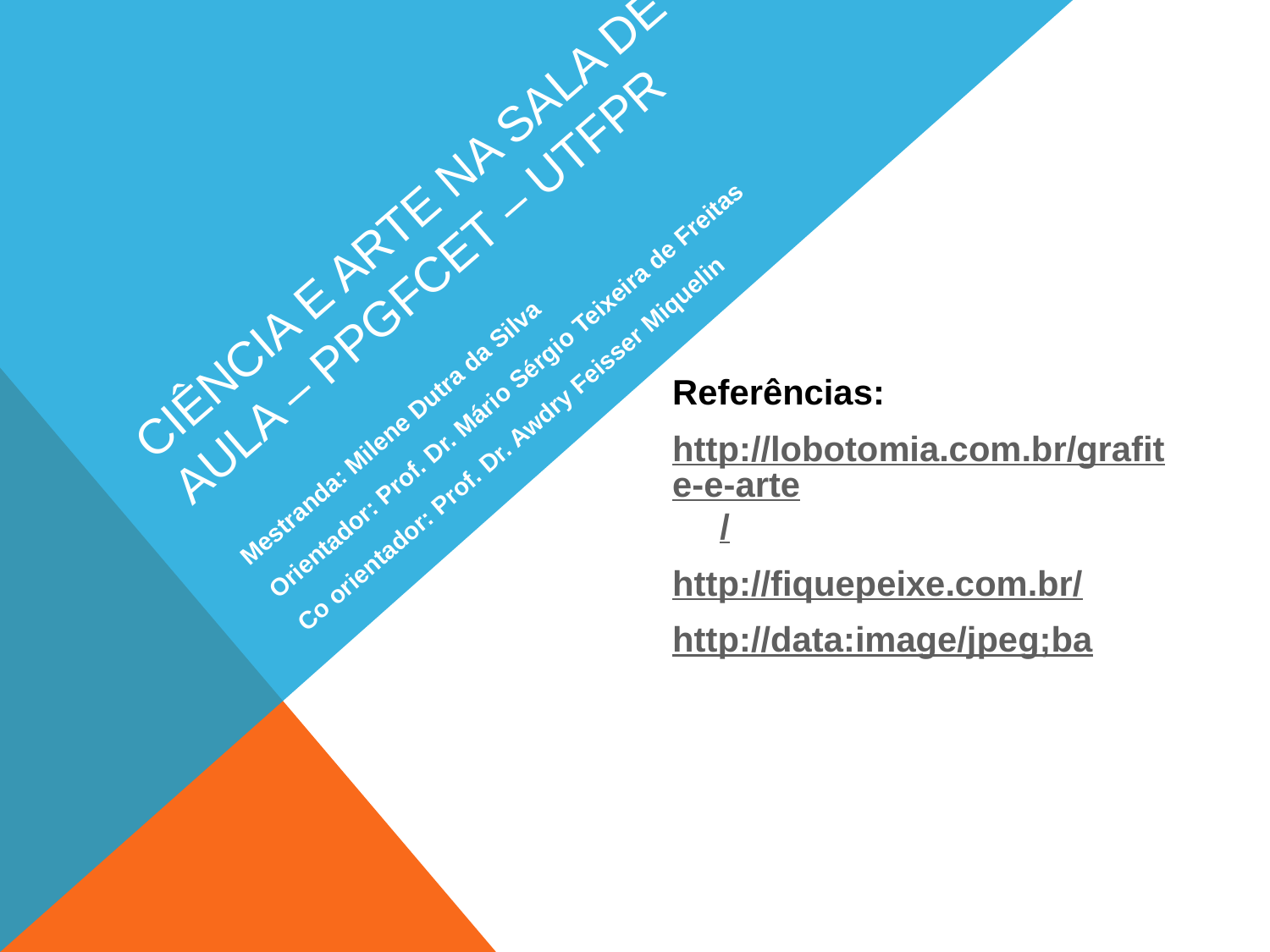

# Ciência e arte na sala de aula – PPGFCET – UTFPR
Mestranda: Milene Dutra da Silva
Orientador: Prof. Dr. Mário Sérgio Teixeira de Freitas
Co orientador: Prof. Dr. Awdry Feisser Miquelin
Referências:
http://lobotomia.com.br/grafite-e-arte/
http://fiquepeixe.com.br/
http://data:image/jpeg;ba